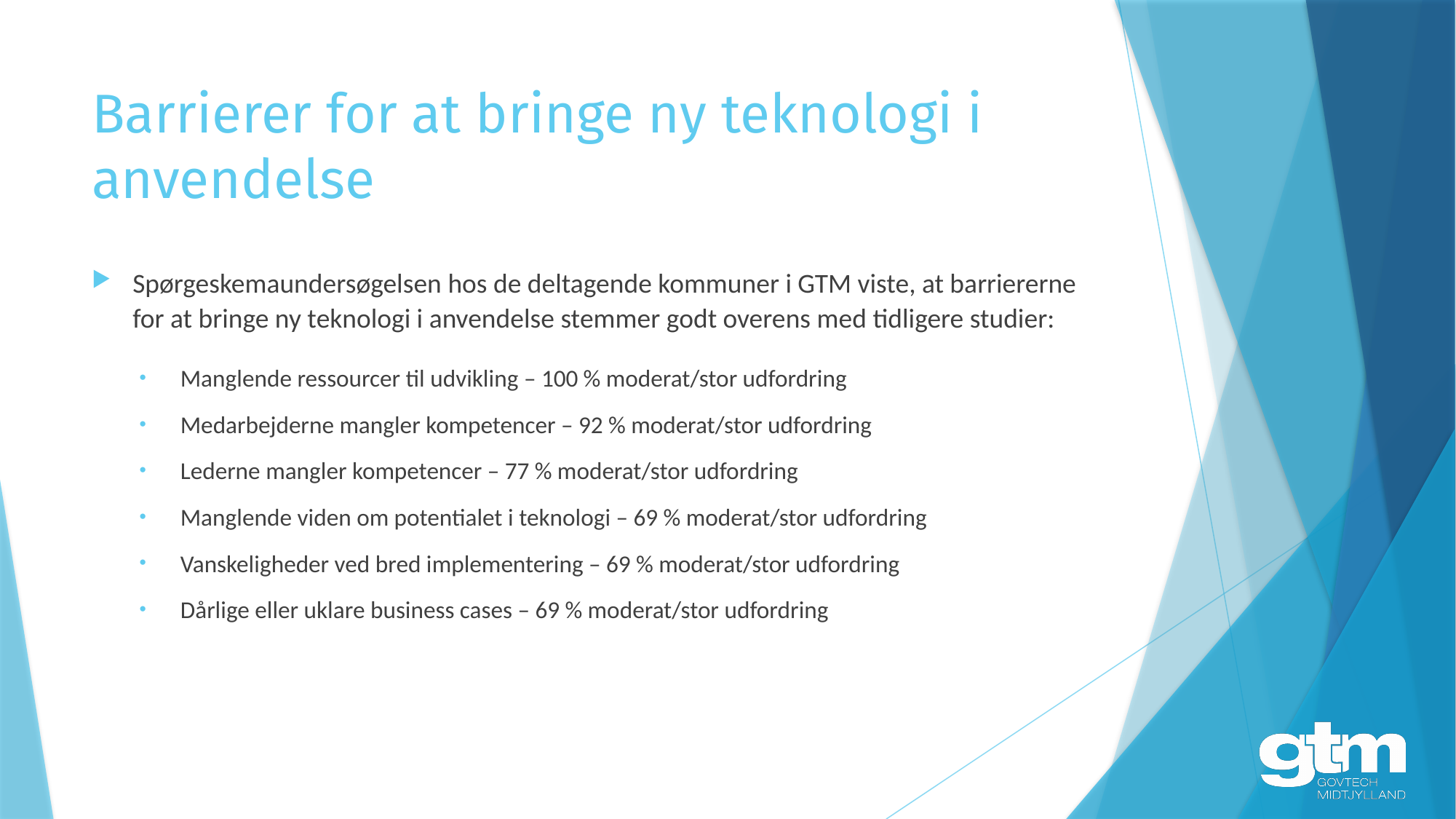

# Barrierer for at bringe ny teknologi i anvendelse
Spørgeskemaundersøgelsen hos de deltagende kommuner i GTM viste, at barriererne for at bringe ny teknologi i anvendelse stemmer godt overens med tidligere studier:
Manglende ressourcer til udvikling – 100 % moderat/stor udfordring
Medarbejderne mangler kompetencer – 92 % moderat/stor udfordring
Lederne mangler kompetencer – 77 % moderat/stor udfordring
Manglende viden om potentialet i teknologi – 69 % moderat/stor udfordring
Vanskeligheder ved bred implementering – 69 % moderat/stor udfordring
Dårlige eller uklare business cases – 69 % moderat/stor udfordring